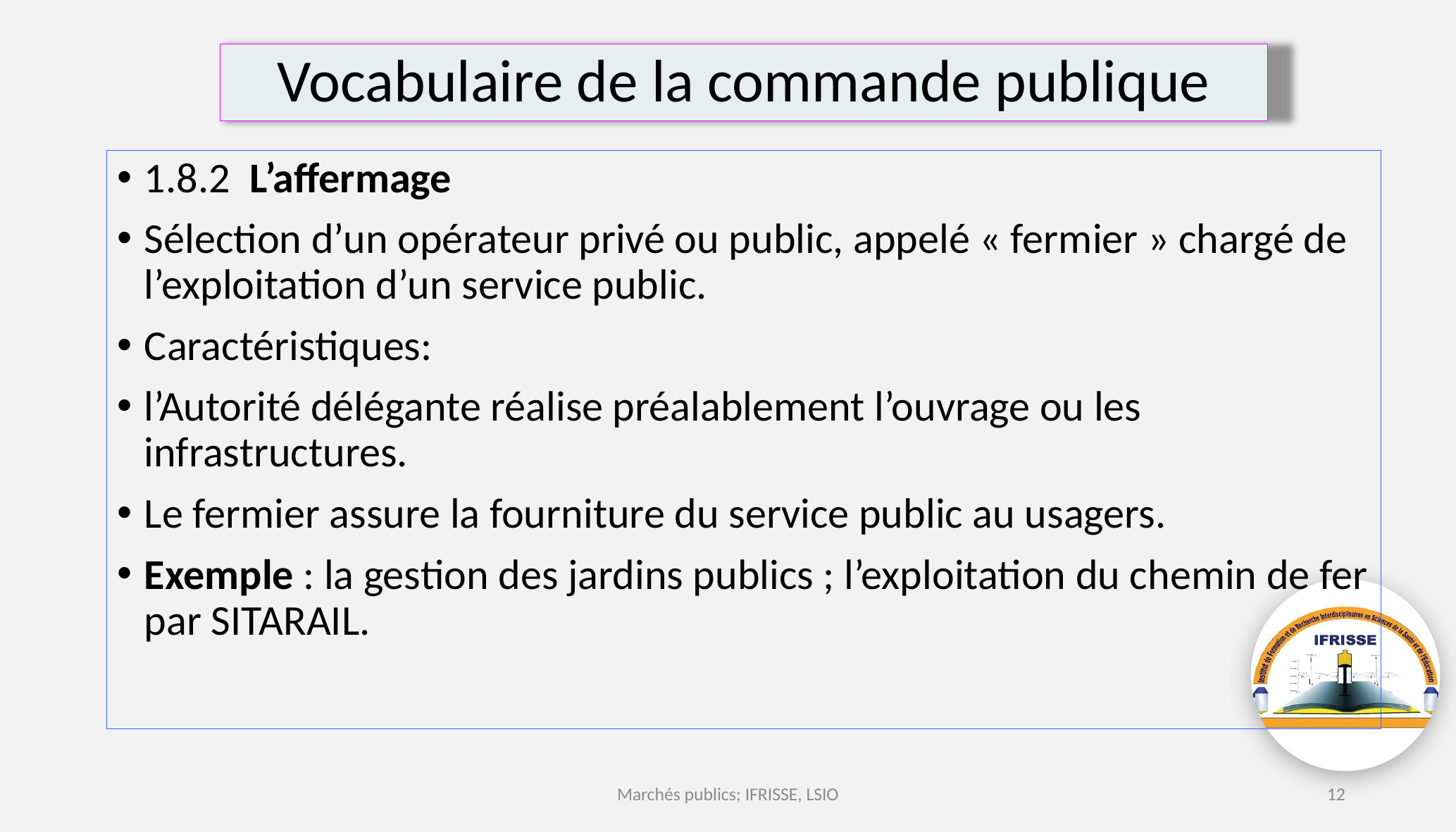

# Vocabulaire de la commande publique
1.8.2	L’affermage
Sélection d’un opérateur privé ou public, appelé « fermier » chargé de l’exploitation d’un service public.
Caractéristiques:
l’Autorité délégante réalise préalablement l’ouvrage ou les infrastructures.
Le fermier assure la fourniture du service public au usagers.
Exemple : la gestion des jardins publics ; l’exploitation du chemin de fer par SITARAIL.

Marchés publics; IFRISSE, LSIO
12